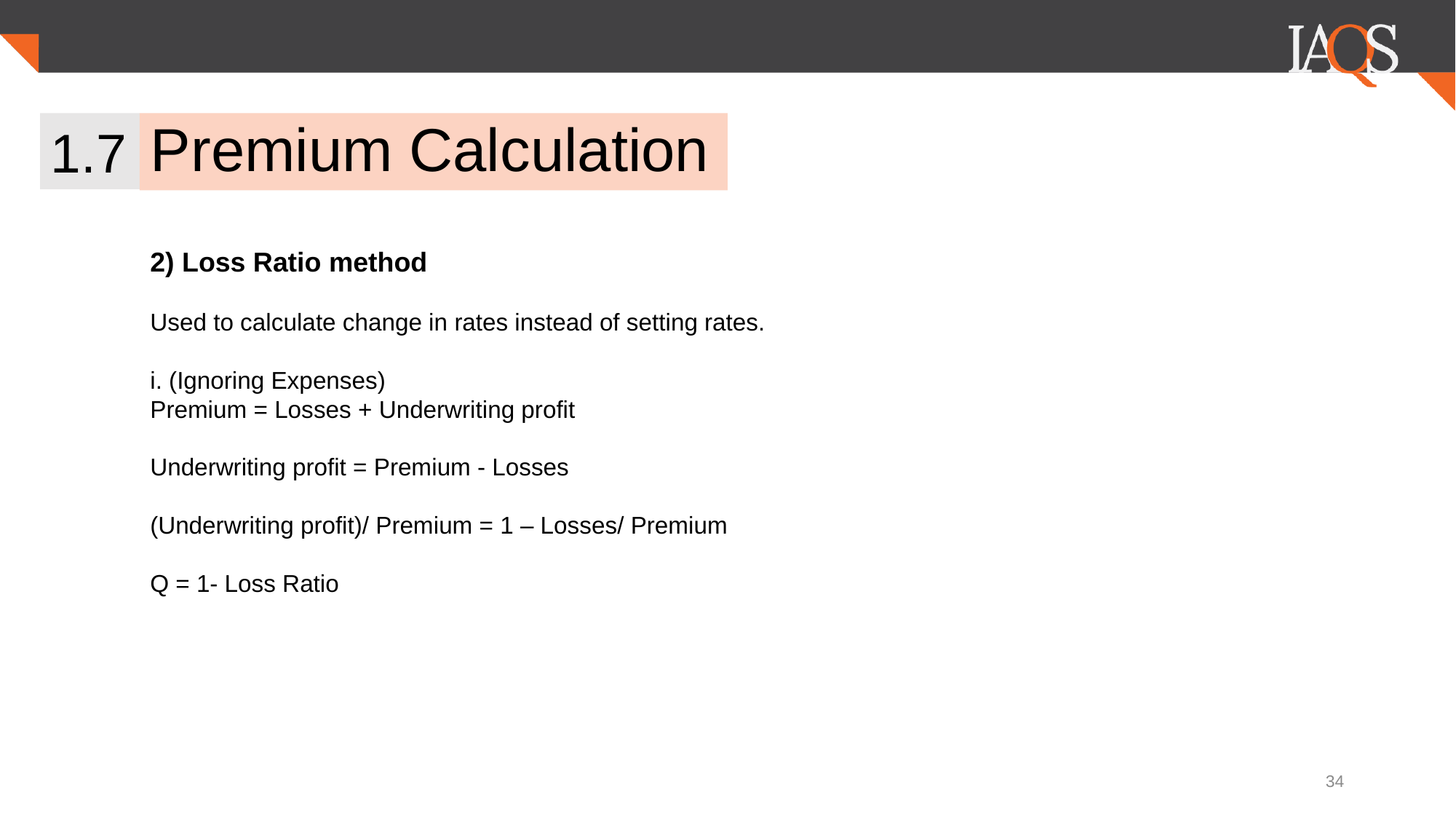

1.7
# Premium Calculation
2) Loss Ratio method

Used to calculate change in rates instead of setting rates.

i. (Ignoring Expenses)
Premium = Losses + Underwriting profit

Underwriting profit = Premium - Losses

(Underwriting profit)/ Premium = 1 – Losses/ Premium

Q = 1- Loss Ratio

34